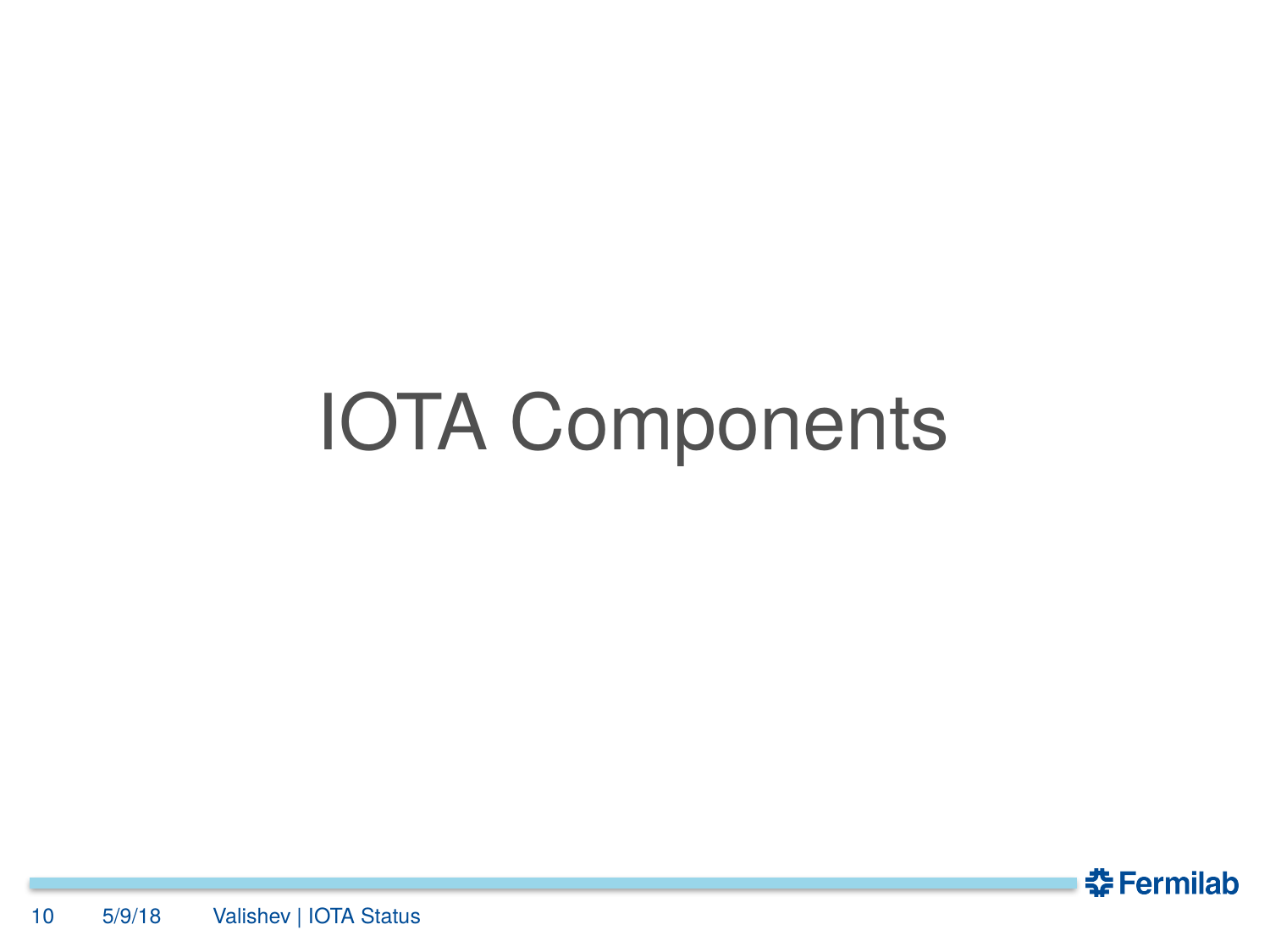

#
IOTA Components
10
5/9/18
Valishev | IOTA Status